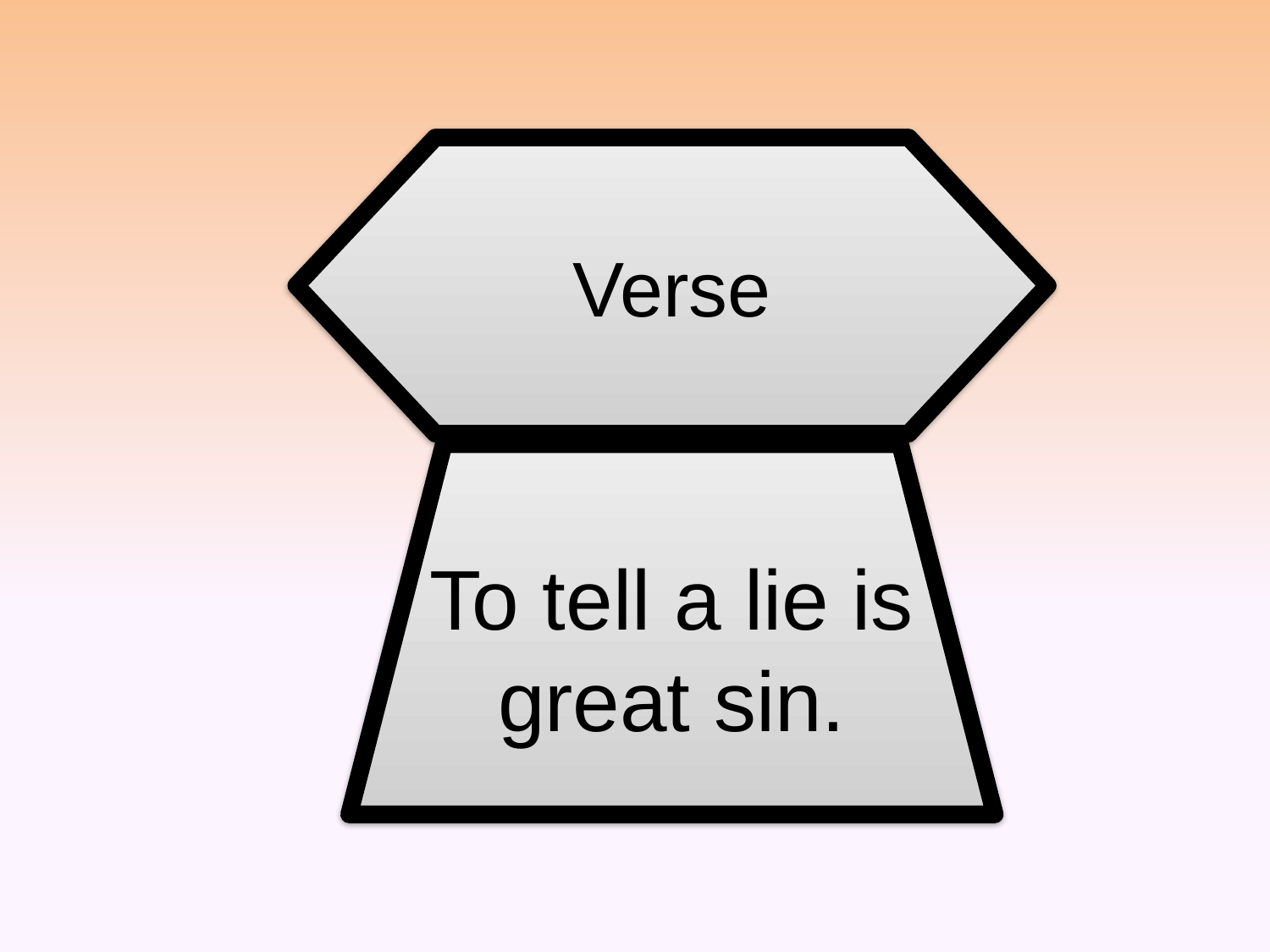

Verse
To tell a lie is great sin.